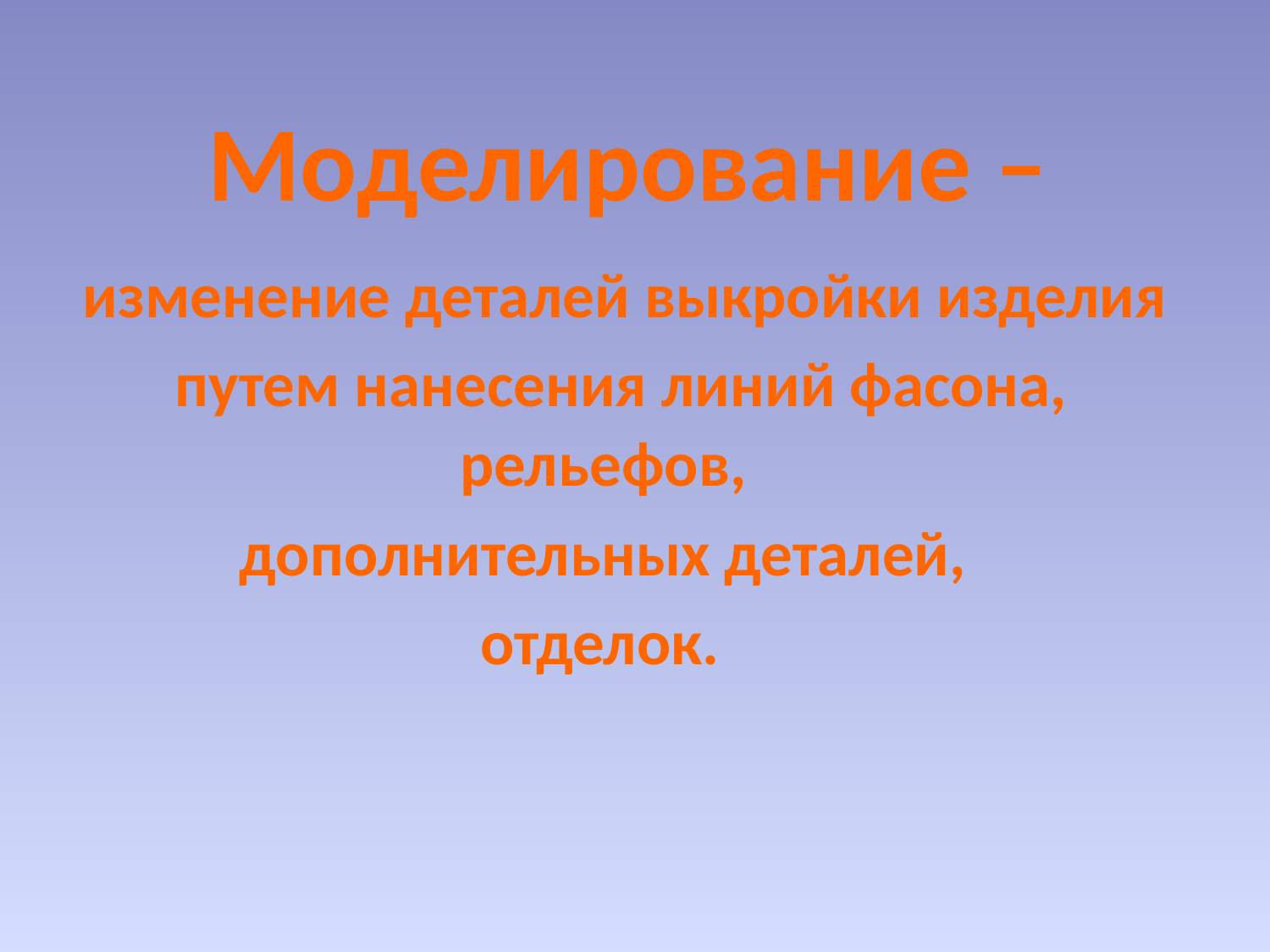

Моделирование –
изменение деталей выкройки изделия
путем нанесения линий фасона,
рельефов,
дополнительных деталей,
отделок.